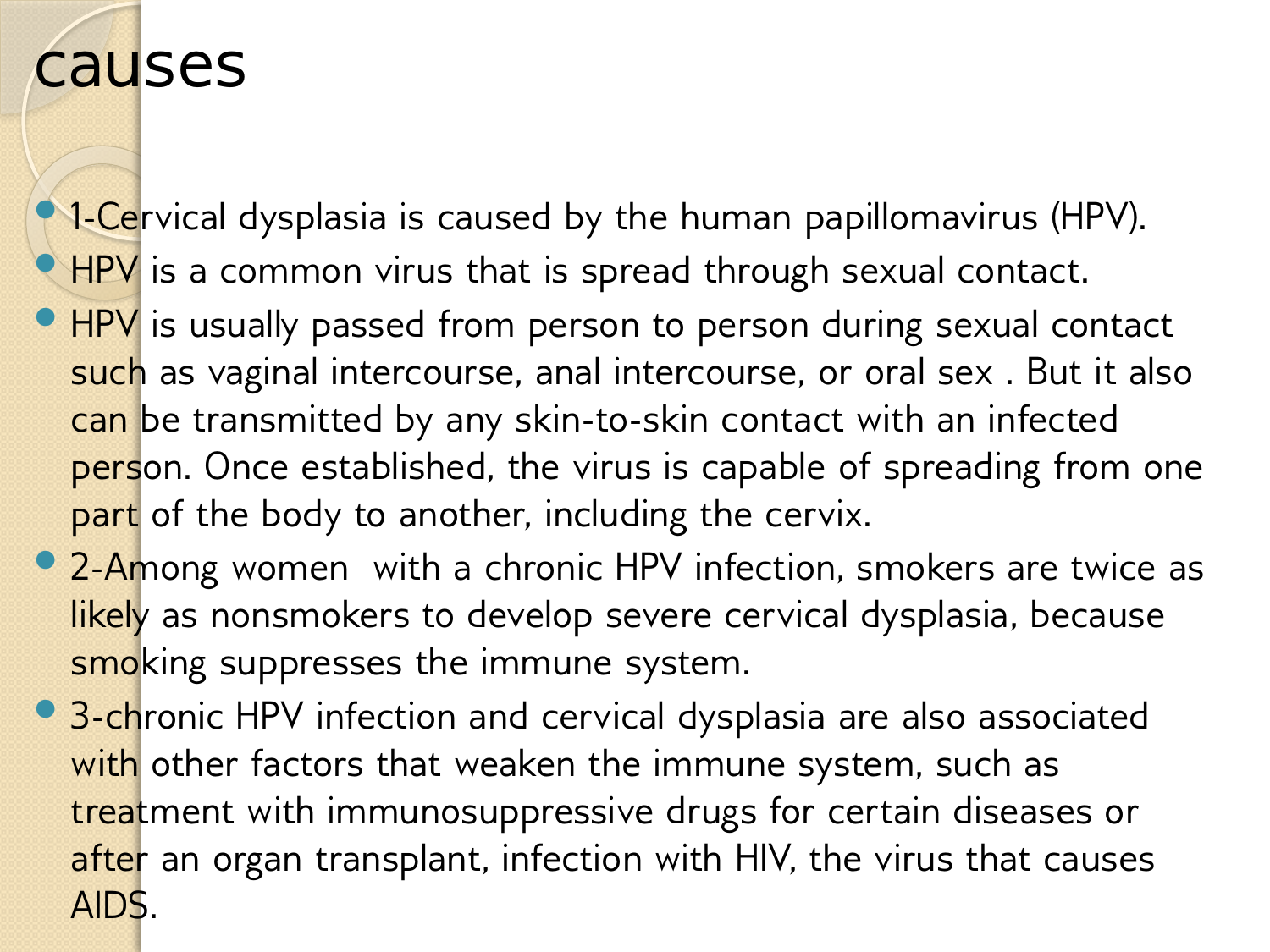

# causes

1-Cervical dysplasia is caused by the human papillomavirus (HPV).
HPV is a common virus that is spread through sexual contact.
HPV is usually passed from person to person during sexual contact such as vaginal intercourse, anal intercourse, or oral sex . But it also can be transmitted by any skin-to-skin contact with an infected person. Once established, the virus is capable of spreading from one part of the body to another, including the cervix.
2-Among women  with a chronic HPV infection, smokers are twice as likely as nonsmokers to develop severe cervical dysplasia, because smoking suppresses the immune system.
3-chronic HPV infection and cervical dysplasia are also associated with other factors that weaken the immune system, such as treatment with immunosuppressive drugs for certain diseases or after an organ transplant, infection with HIV, the virus that causes AIDS.